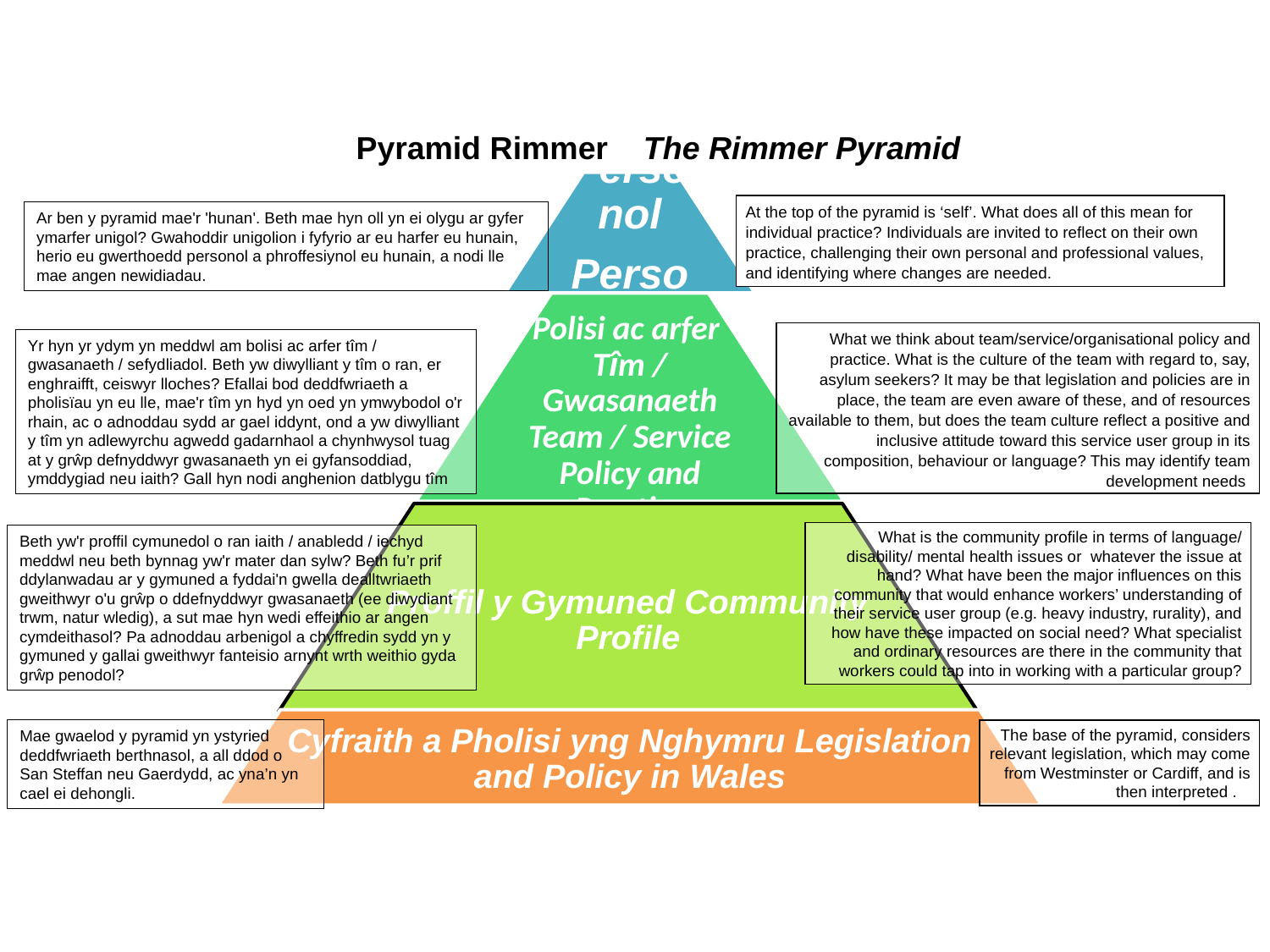

Pyramid Rimmer    The Rimmer Pyramid
Personol
Personal
Polisi ac arfer  Tîm / Gwasanaeth Team / Service Policy and Practice
Proffil y Gymuned Community Profile
Cyfraith a Pholisi yng Nghymru Legislation and Policy in Wales
At the top of the pyramid is ‘self’. What does all of this mean for individual practice? Individuals are invited to reflect on their own practice, challenging their own personal and professional values, and identifying where changes are needed.
Ar ben y pyramid mae'r 'hunan'. Beth mae hyn oll yn ei olygu ar gyfer ymarfer unigol? Gwahoddir unigolion i fyfyrio ar eu harfer eu hunain, herio eu gwerthoedd personol a phroffesiynol eu hunain, a nodi lle mae angen newidiadau.

What we think about team/service/organisational policy and practice. What is the culture of the team with regard to, say, asylum seekers? It may be that legislation and policies are in place, the team are even aware of these, and of resources available to them, but does the team culture reflect a positive and inclusive attitude toward this service user group in its composition, behaviour or language? This may identify team development needs
Yr hyn yr ydym yn meddwl am bolisi ac arfer tîm / gwasanaeth / sefydliadol. Beth yw diwylliant y tîm o ran, er enghraifft, ceiswyr lloches? Efallai bod deddfwriaeth a pholisïau yn eu lle, mae'r tîm yn hyd yn oed yn ymwybodol o'r rhain, ac o adnoddau sydd ar gael iddynt, ond a yw diwylliant y tîm yn adlewyrchu agwedd gadarnhaol a chynhwysol tuag at y grŵp defnyddwyr gwasanaeth yn ei gyfansoddiad, ymddygiad neu iaith? Gall hyn nodi anghenion datblygu tîm
What is the community profile in terms of language/ disability/ mental health issues or  whatever the issue at hand? What have been the major influences on this community that would enhance workers’ understanding of their service user group (e.g. heavy industry, rurality), and how have these impacted on social need? What specialist and ordinary resources are there in the community that workers could tap into in working with a particular group?
Beth yw'r proffil cymunedol o ran iaith / anabledd / iechyd meddwl neu beth bynnag yw'r mater dan sylw? Beth fu’r prif ddylanwadau ar y gymuned a fyddai'n gwella dealltwriaeth gweithwyr o'u grŵp o ddefnyddwyr gwasanaeth (ee diwydiant trwm, natur wledig), a sut mae hyn wedi effeithio ar angen cymdeithasol? Pa adnoddau arbenigol a chyffredin sydd yn y gymuned y gallai gweithwyr fanteisio arnynt wrth weithio gyda grŵp penodol?
Mae gwaelod y pyramid yn ystyried deddfwriaeth berthnasol, a all ddod o San Steffan neu Gaerdydd, ac yna’n yn cael ei dehongli.
The base of the pyramid, considers relevant legislation, which may come from Westminster or Cardiff, and is then interpreted .